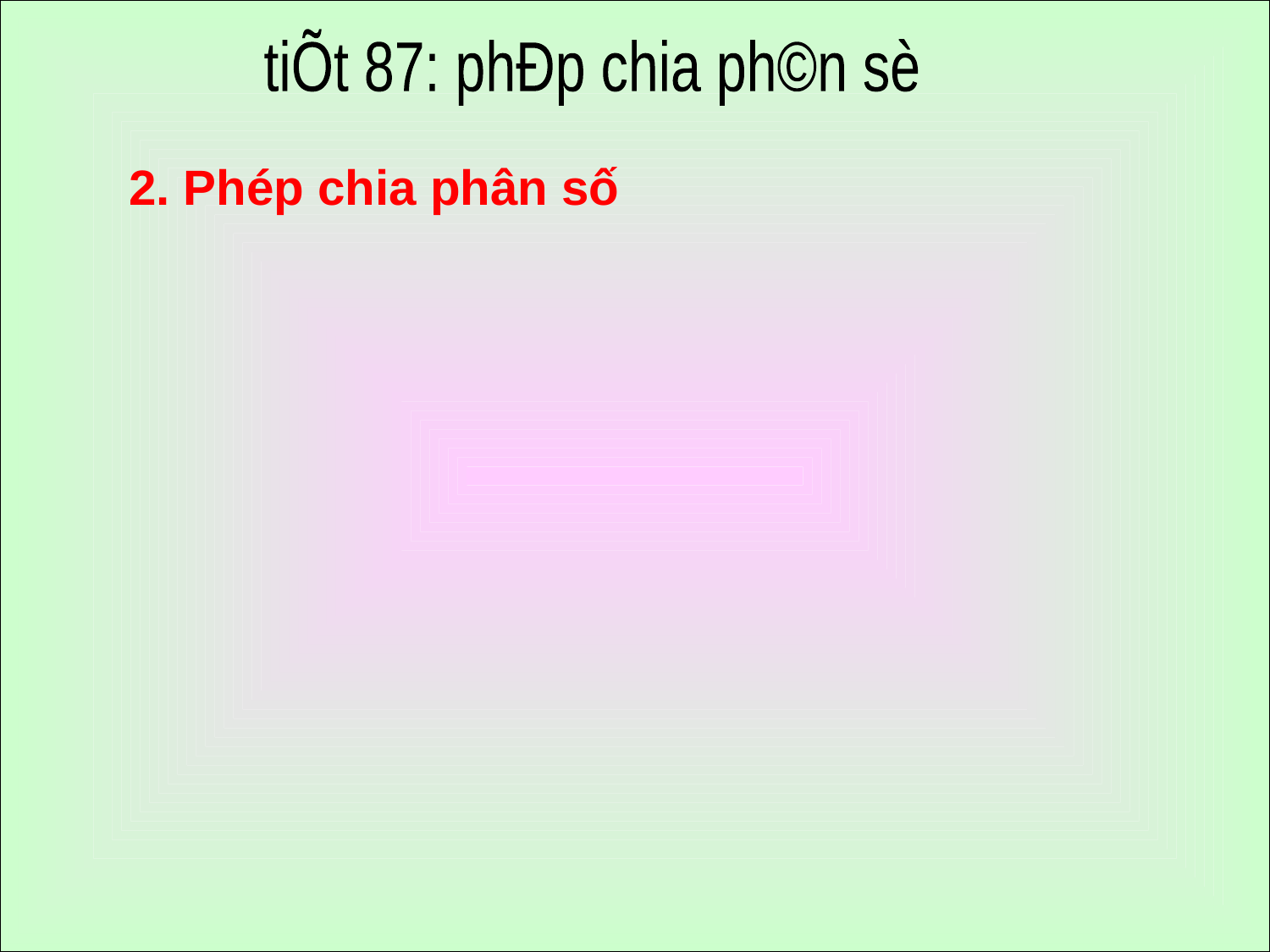

tiÕt 87: phÐp chia ph©n sè
2. Phép chia phân số